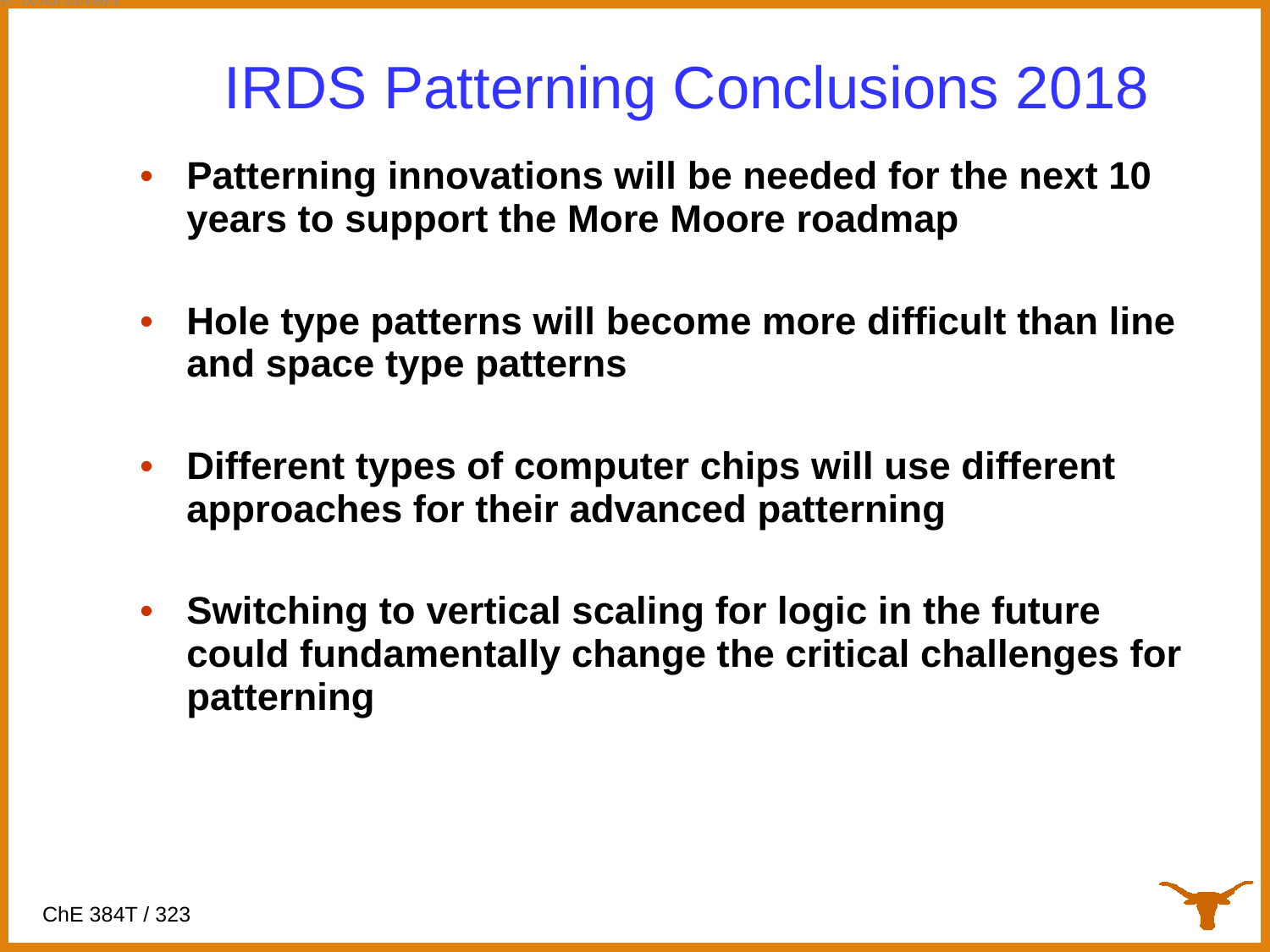

DRAFT WORK IN PROGRESS – DO NOT DISTRIBUTE
# IRDS Patterning Conclusions 2018
Patterning innovations will be needed for the next 10 years to support the More Moore roadmap

Hole type patterns will become more difficult than line and space type patterns

Different types of computer chips will use different approaches for their advanced patterning

Switching to vertical scaling for logic in the future could fundamentally change the critical challenges for patterning